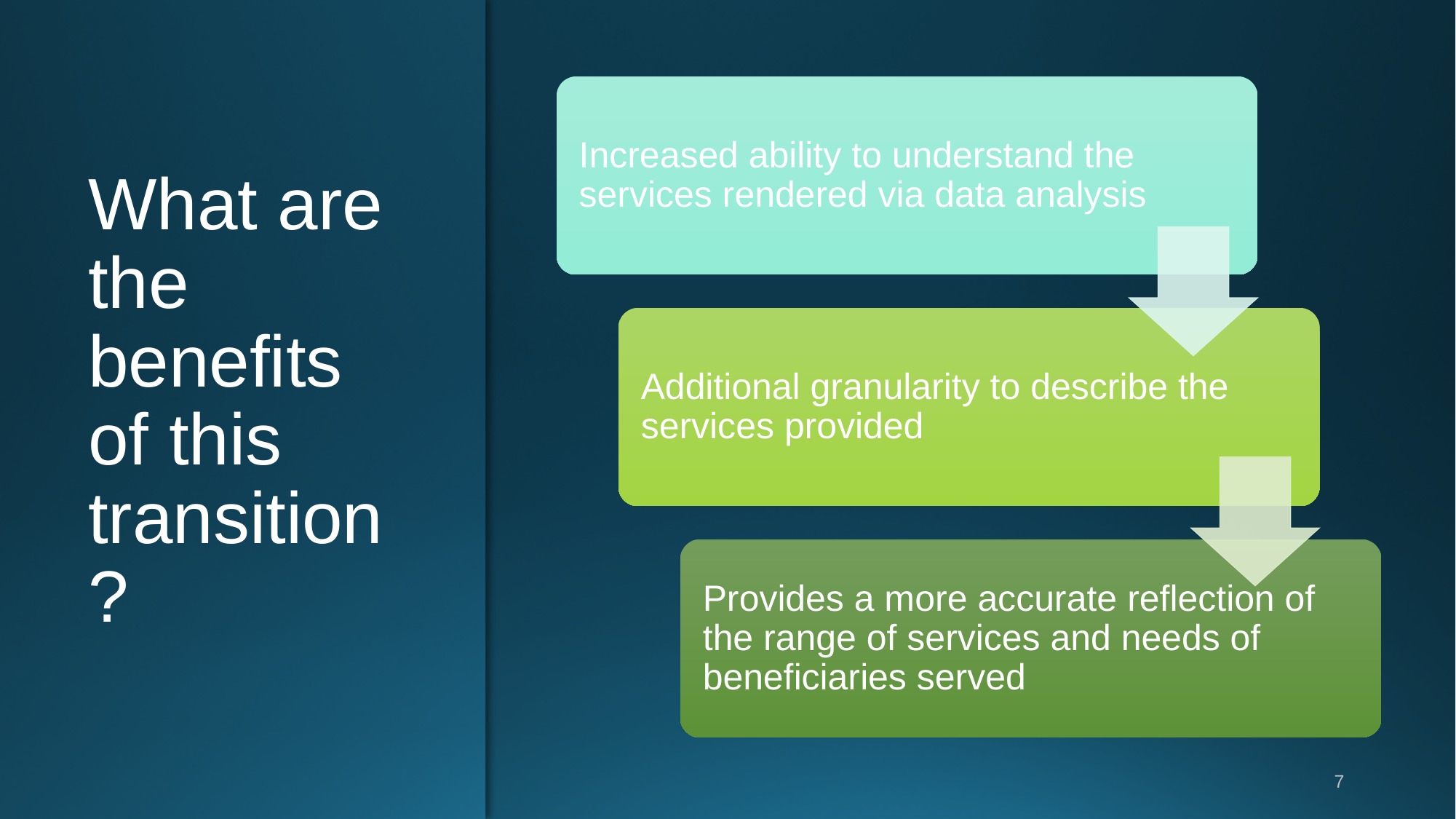

Increased ability to understand the services rendered via data analysis
Additional granularity to describe the services provided
Provides a more accurate reflection of the range of services and needs of beneficiaries served

# What are the benefits of this transition?
7